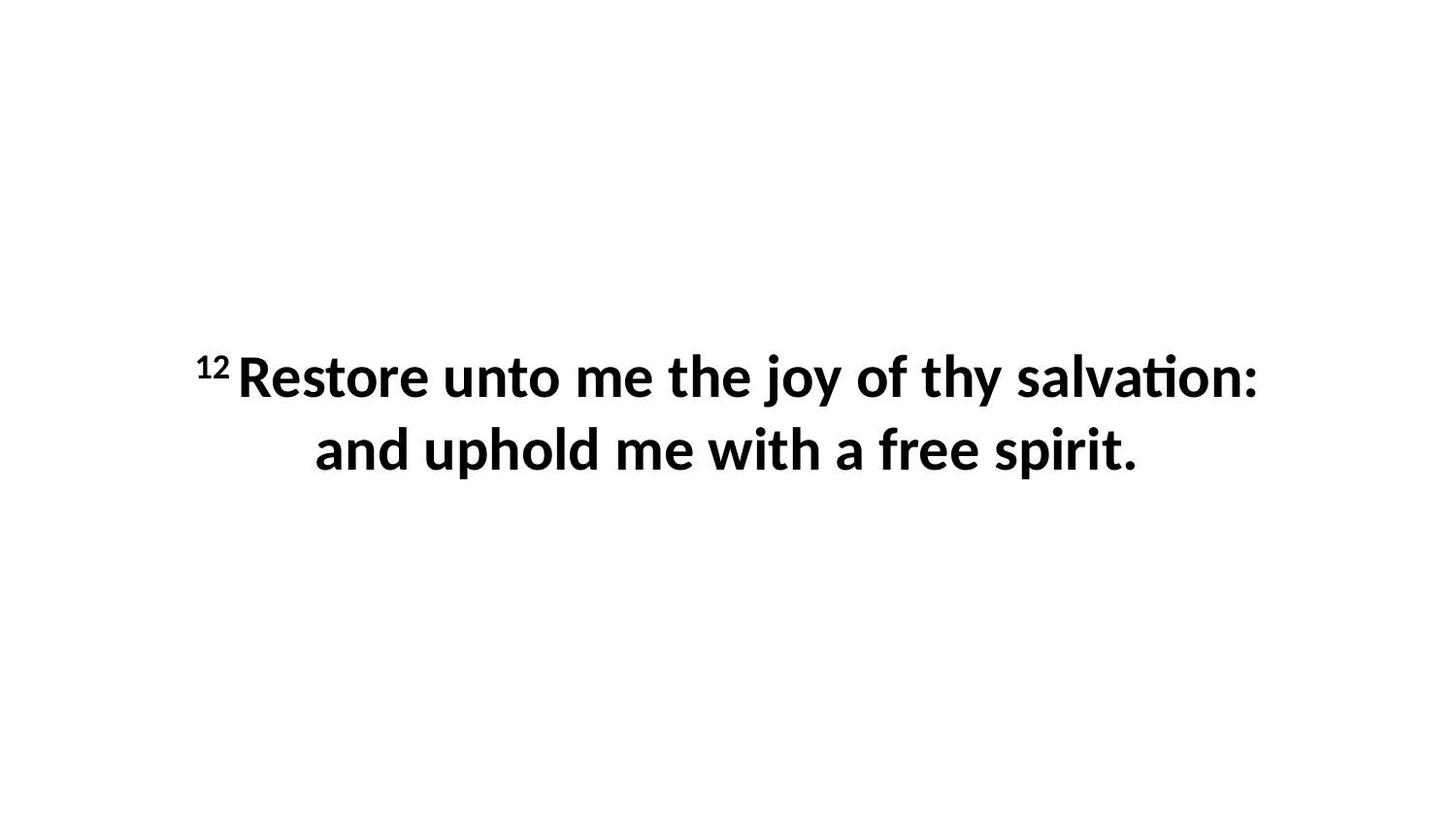

12 Restore unto me the joy of thy salvation: and uphold me with a free spirit.